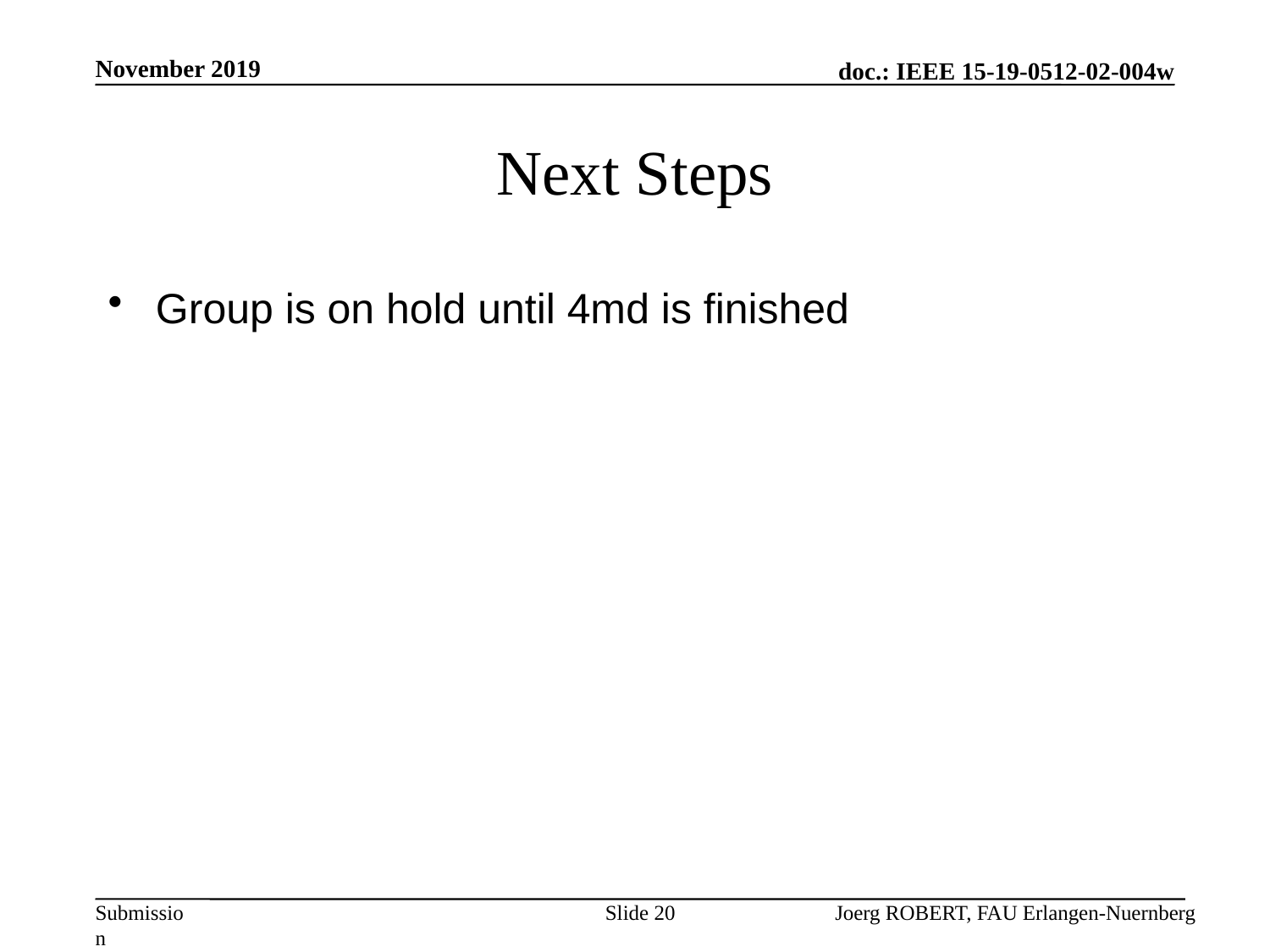

November 2019
# Next Steps
Group is on hold until 4md is finished

Slide 20
Joerg ROBERT, FAU Erlangen-Nuernberg